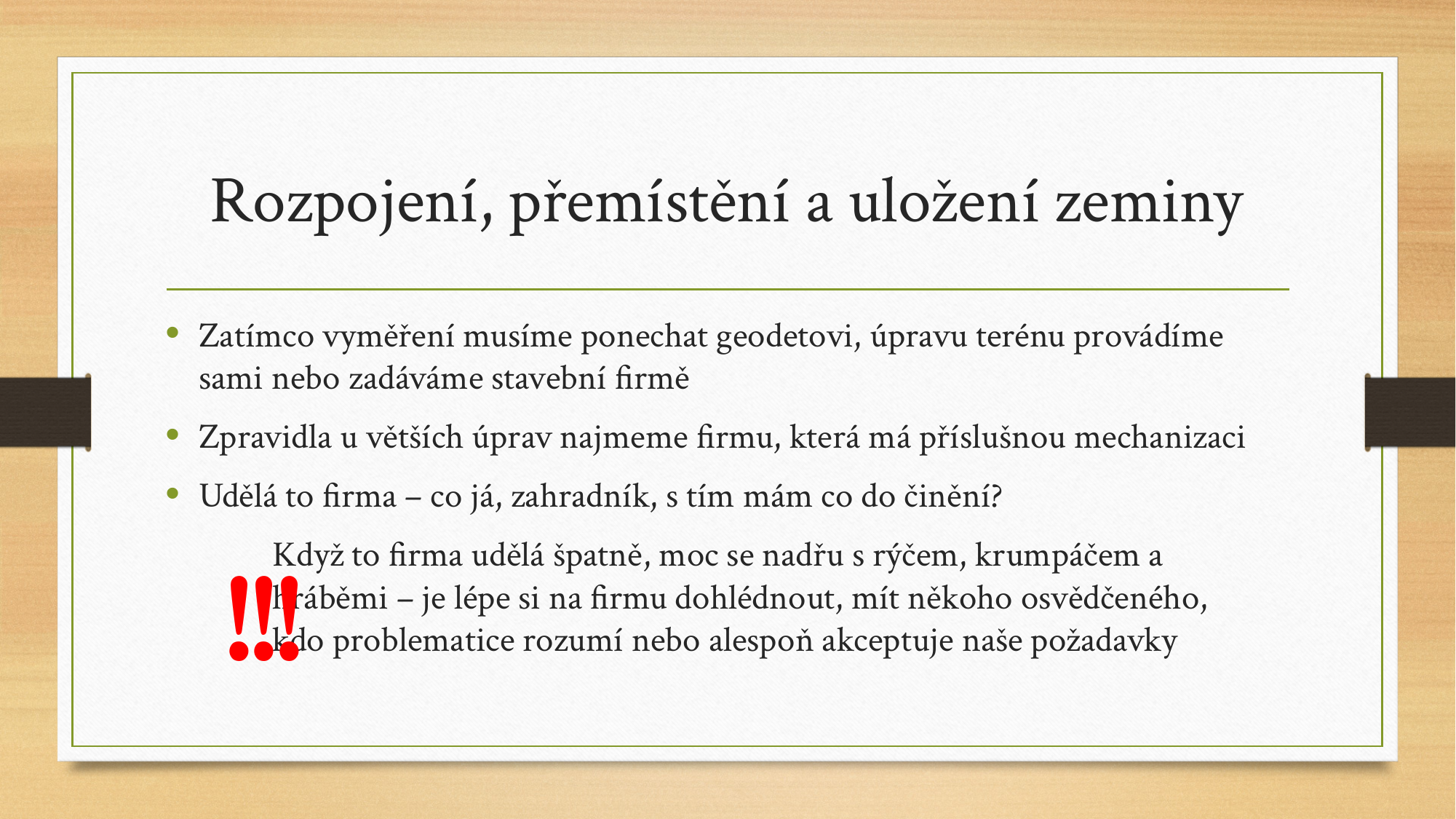

# Rozpojení, přemístění a uložení zeminy
Zatímco vyměření musíme ponechat geodetovi, úpravu terénu provádíme sami nebo zadáváme stavební firmě
Zpravidla u větších úprav najmeme firmu, která má příslušnou mechanizaci
Udělá to firma – co já, zahradník, s tím mám co do činění?
			Když to firma udělá špatně, moc se nadřu s rýčem, krumpáčem a 				hráběmi – je lépe si na firmu dohlédnout, mít někoho osvědčeného, 			kdo problematice rozumí nebo alespoň akceptuje naše požadavky
!!!